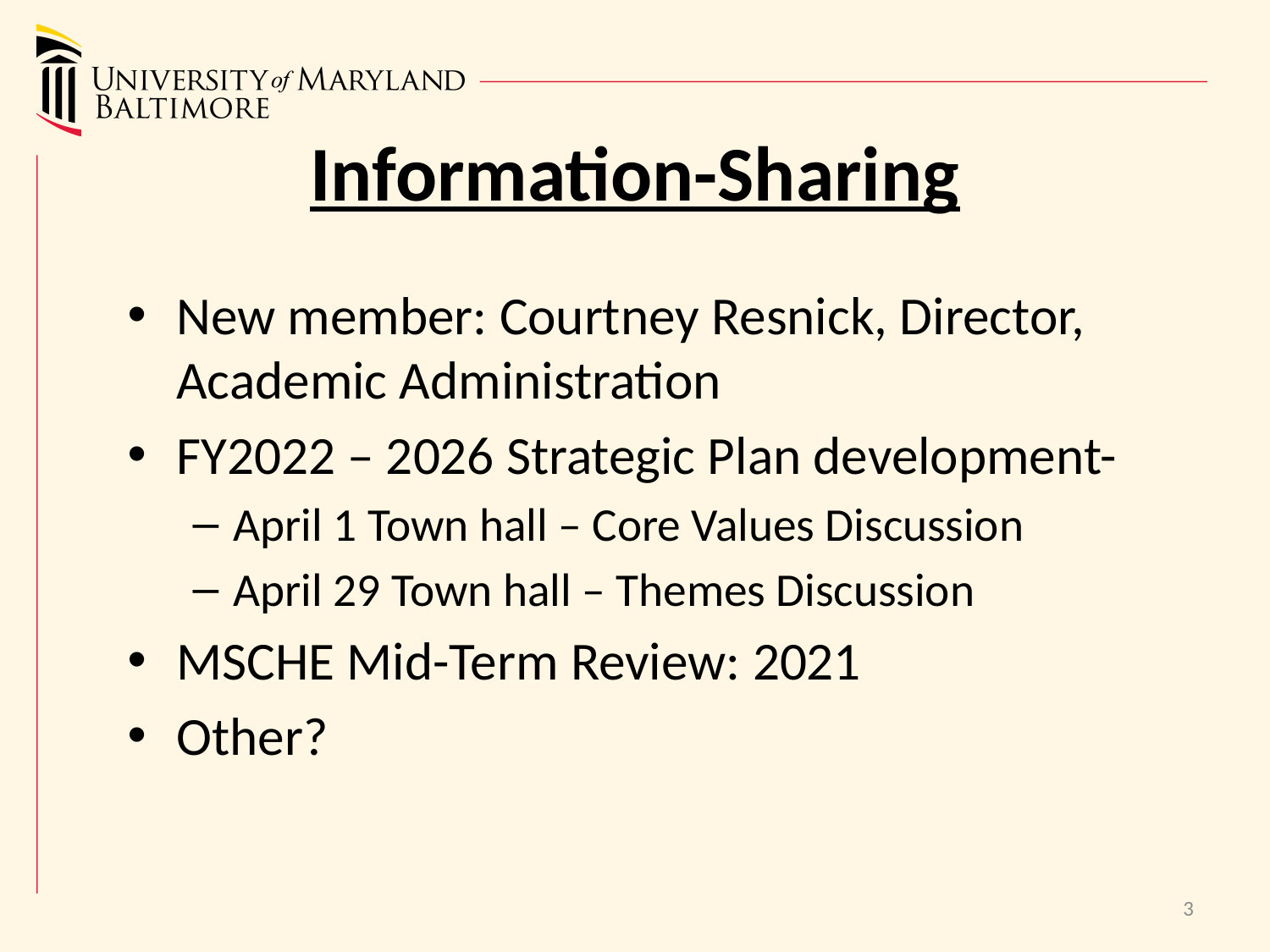

# Information-Sharing
New member: Courtney Resnick, Director, Academic Administration
FY2022 – 2026 Strategic Plan development-
April 1 Town hall – Core Values Discussion
April 29 Town hall – Themes Discussion
MSCHE Mid-Term Review: 2021
Other?

3